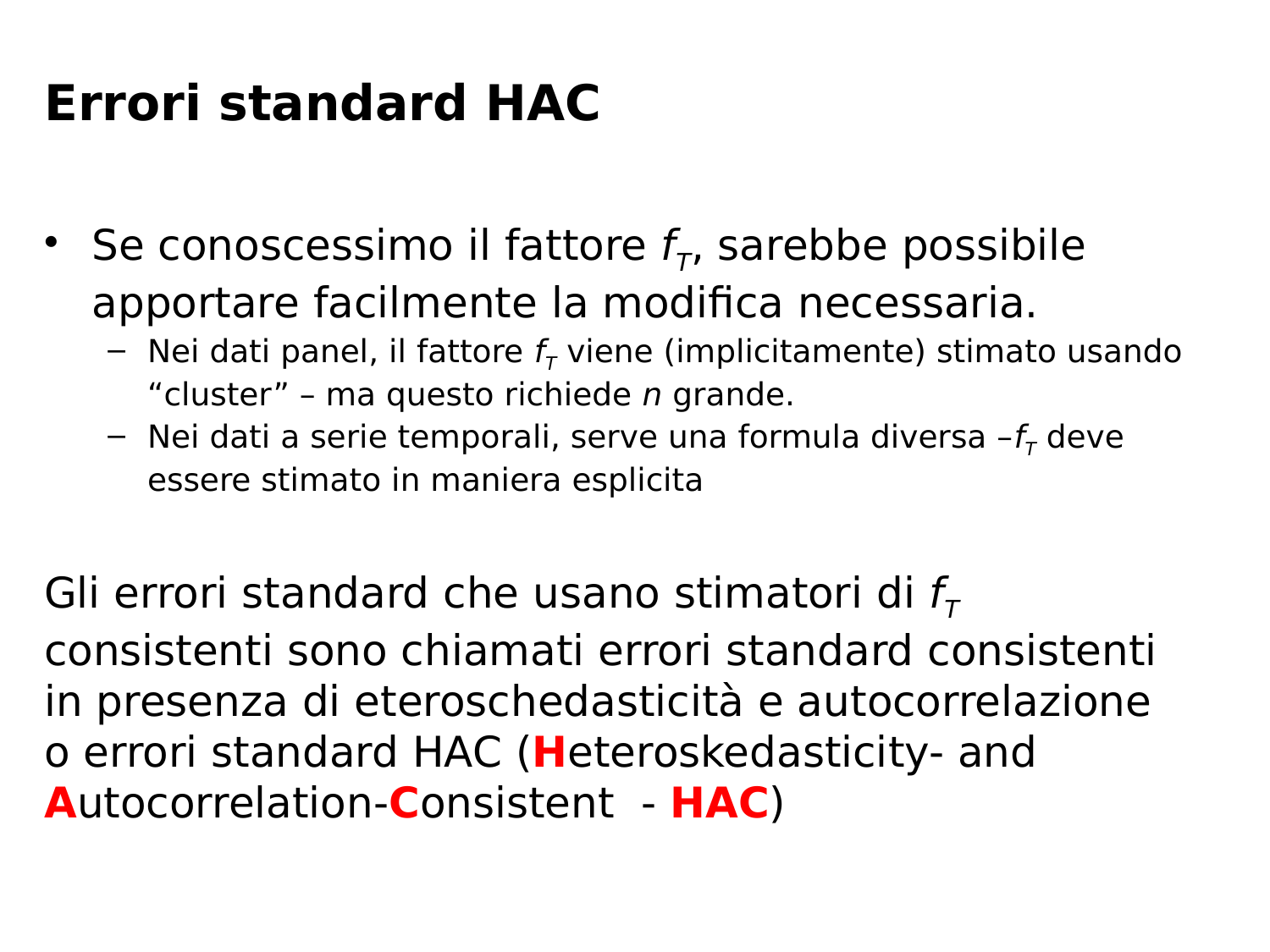

Errori standard HAC
Se conoscessimo il fattore fT, sarebbe possibile apportare facilmente la modifica necessaria.
Nei dati panel, il fattore fT viene (implicitamente) stimato usando “cluster” – ma questo richiede n grande.
Nei dati a serie temporali, serve una formula diversa –fT deve essere stimato in maniera esplicita

Gli errori standard che usano stimatori di fT consistenti sono chiamati errori standard consistenti in presenza di eteroschedasticità e autocorrelazione o errori standard HAC (Heteroskedasticity- and Autocorrelation-Consistent  - HAC)